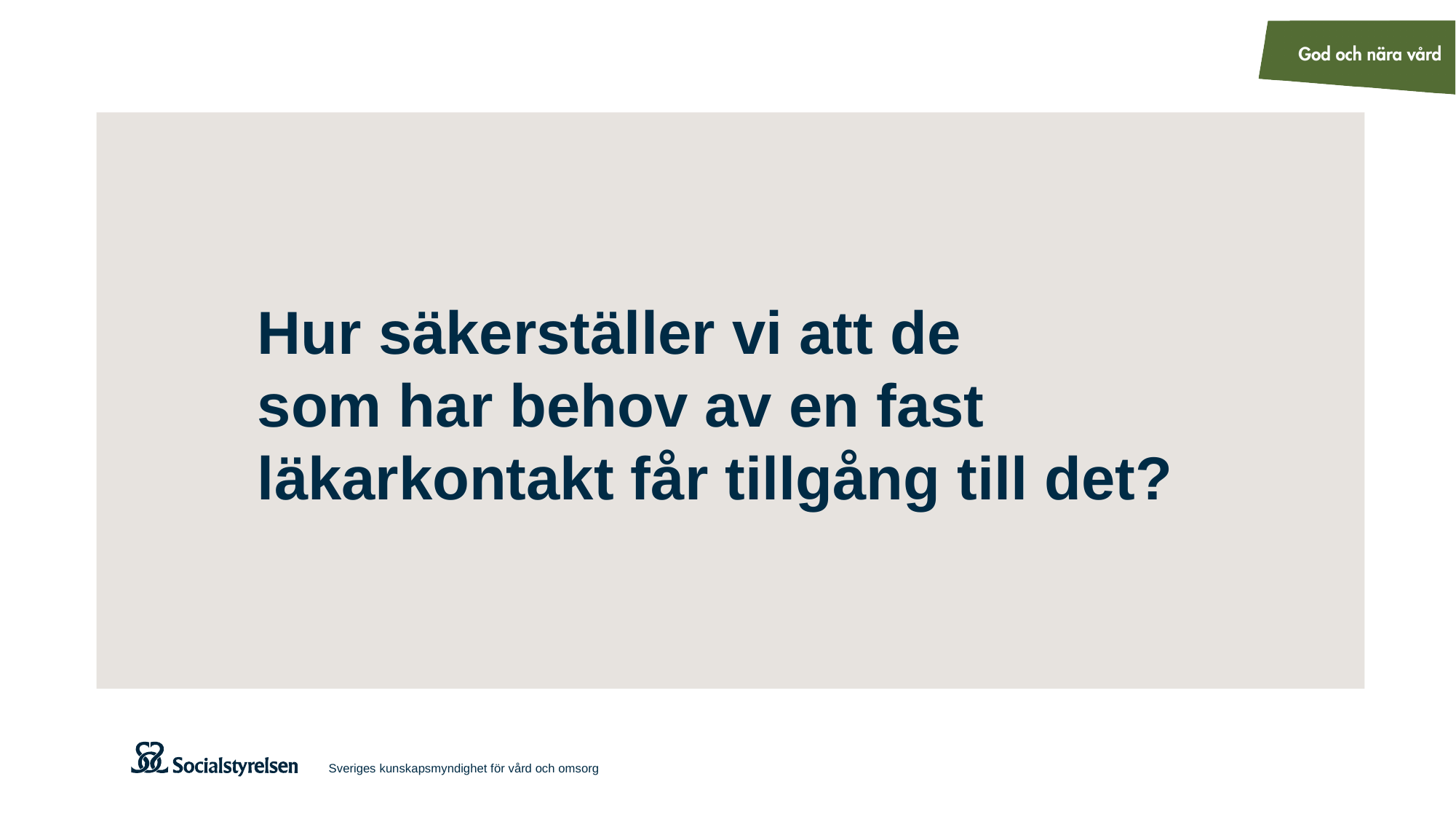

# Hur säkerställer vi att de som har behov av en fast läkarkontakt får tillgång till det?
Sveriges kunskapsmyndighet för vård och omsorg